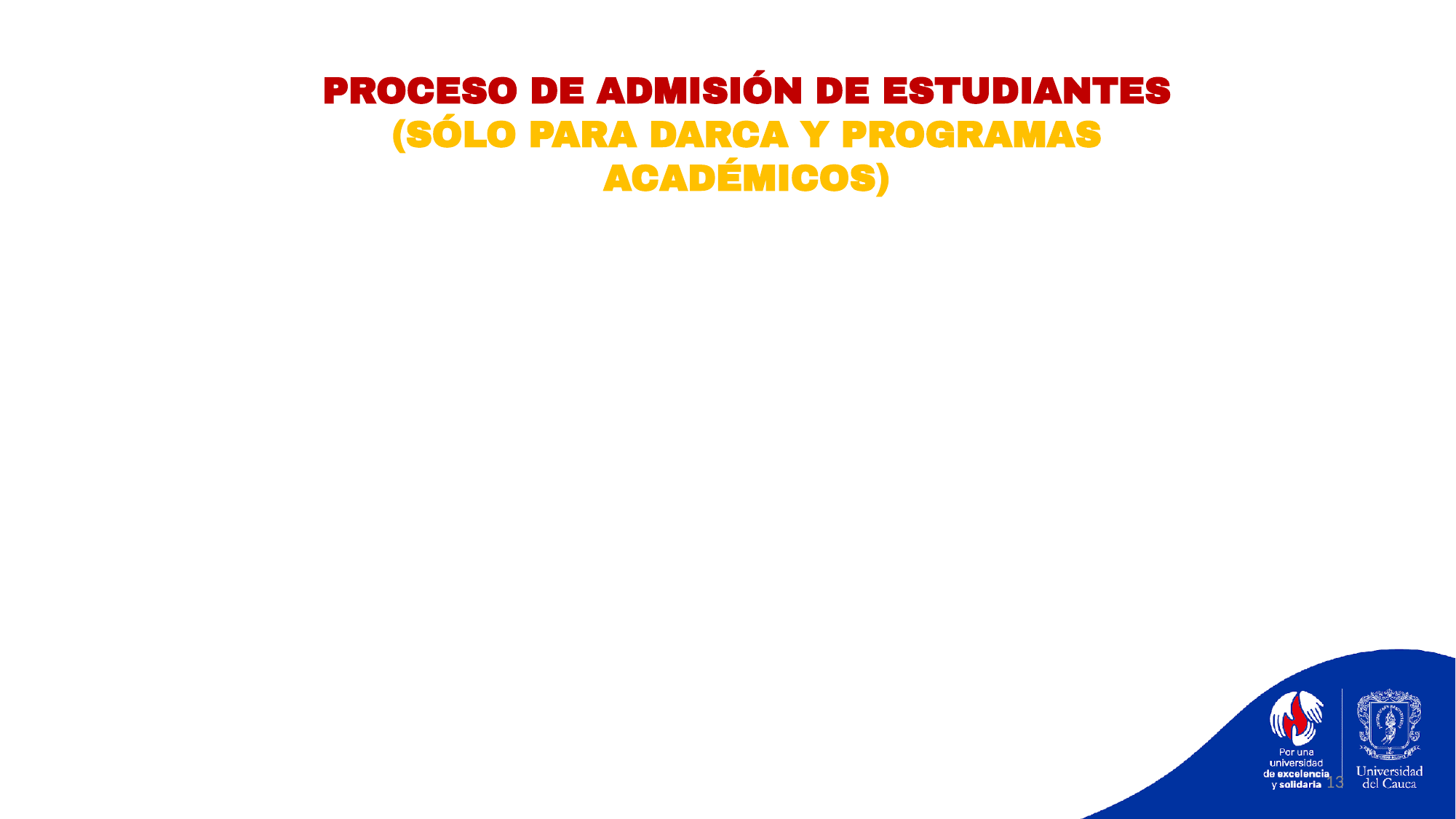

PROCESO DE ADMISIÓN DE ESTUDIANTES
(SÓLO PARA DARCA Y PROGRAMAS ACADÉMICOS)
13